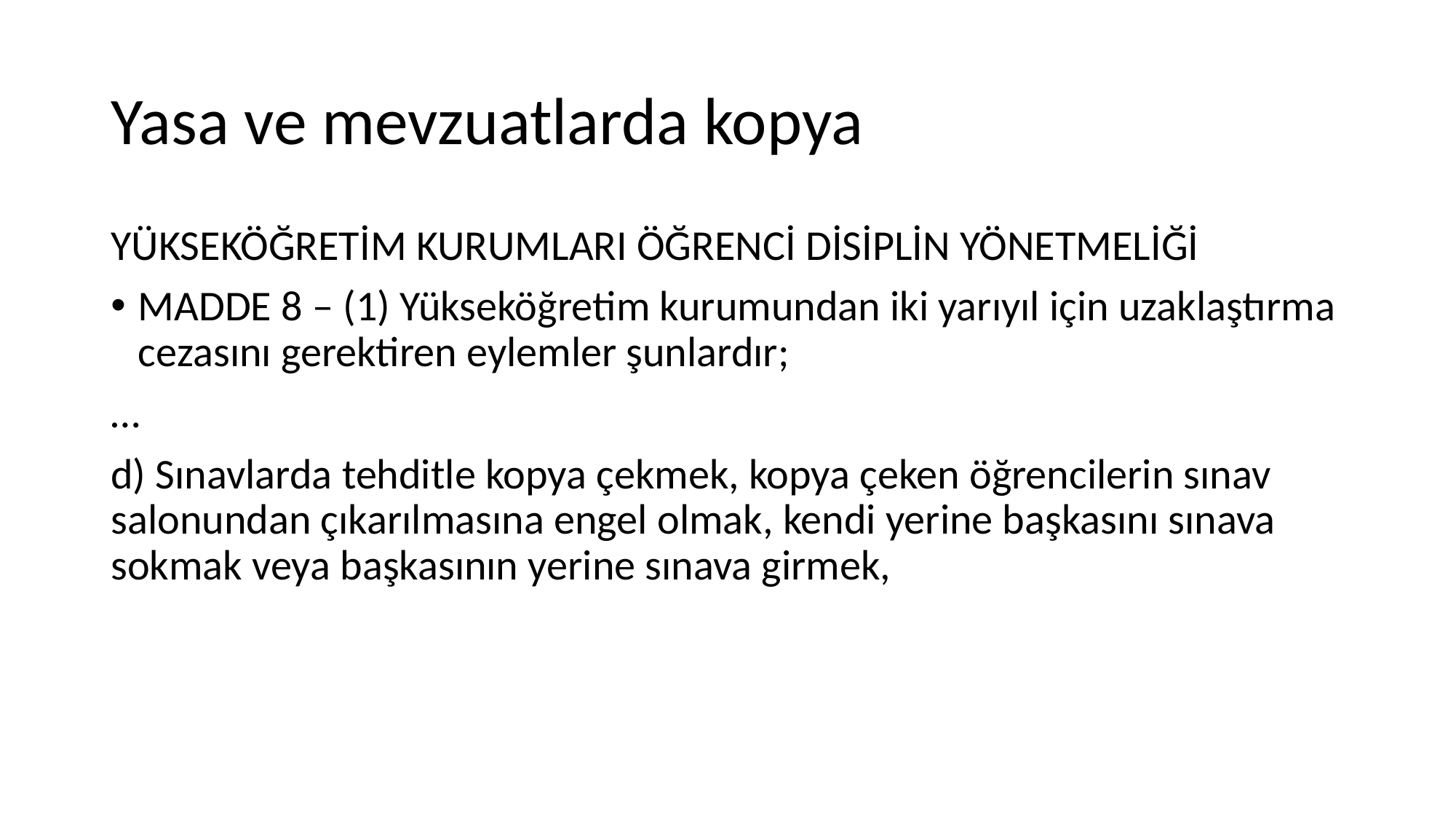

# Yasa ve mevzuatlarda kopya
YÜKSEKÖĞRETİM KURUMLARI ÖĞRENCİ DİSİPLİN YÖNETMELİĞİ
MADDE 8 – (1) Yükseköğretim kurumundan iki yarıyıl için uzaklaştırma cezasını gerektiren eylemler şunlardır;
…
d) Sınavlarda tehditle kopya çekmek, kopya çeken öğrencilerin sınav salonundan çıkarılmasına engel olmak, kendi yerine başkasını sınava sokmak veya başkasının yerine sınava girmek,